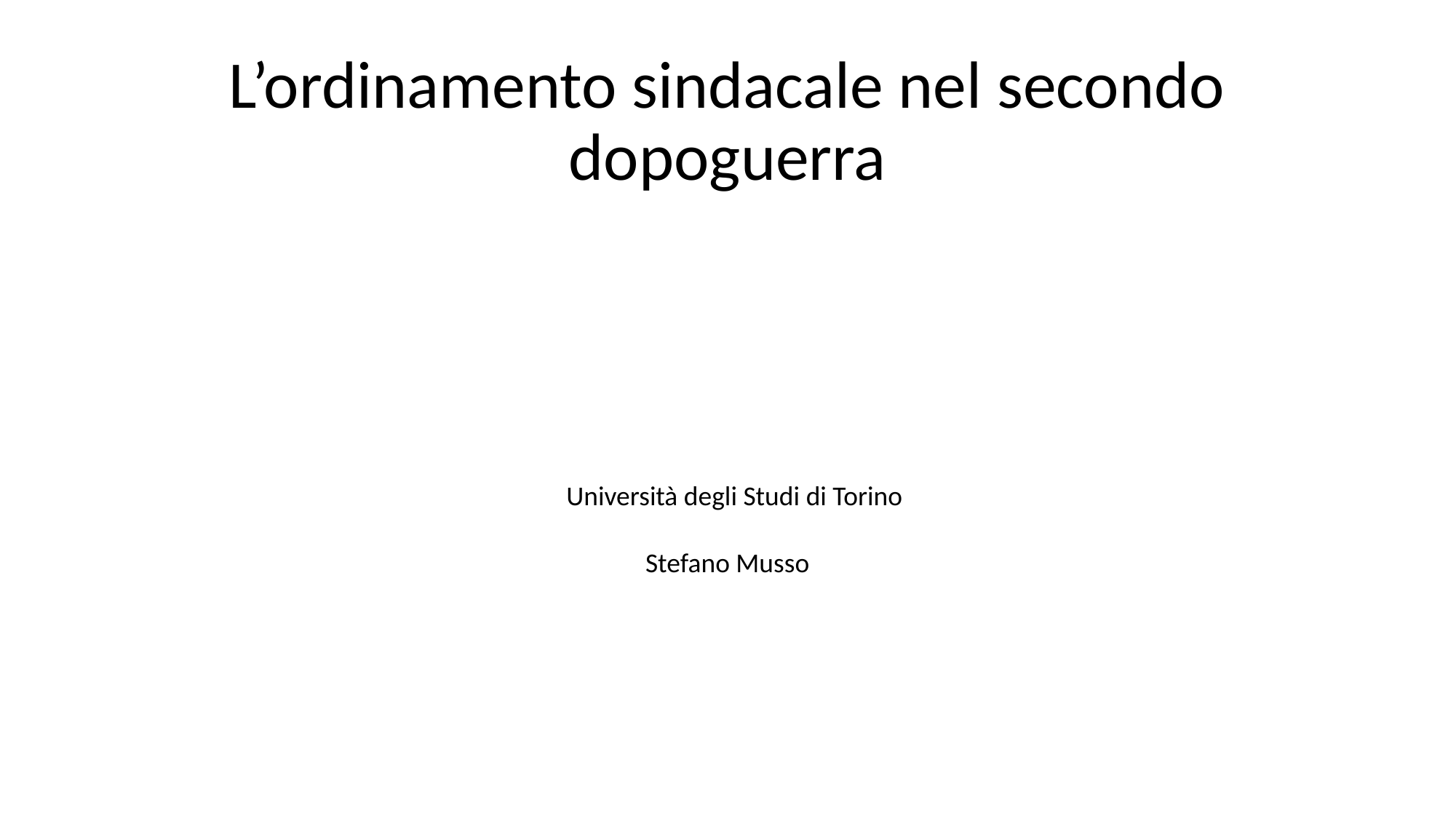

# L’ordinamento sindacale nel secondo dopoguerra
Università degli Studi di Torino
Stefano Musso